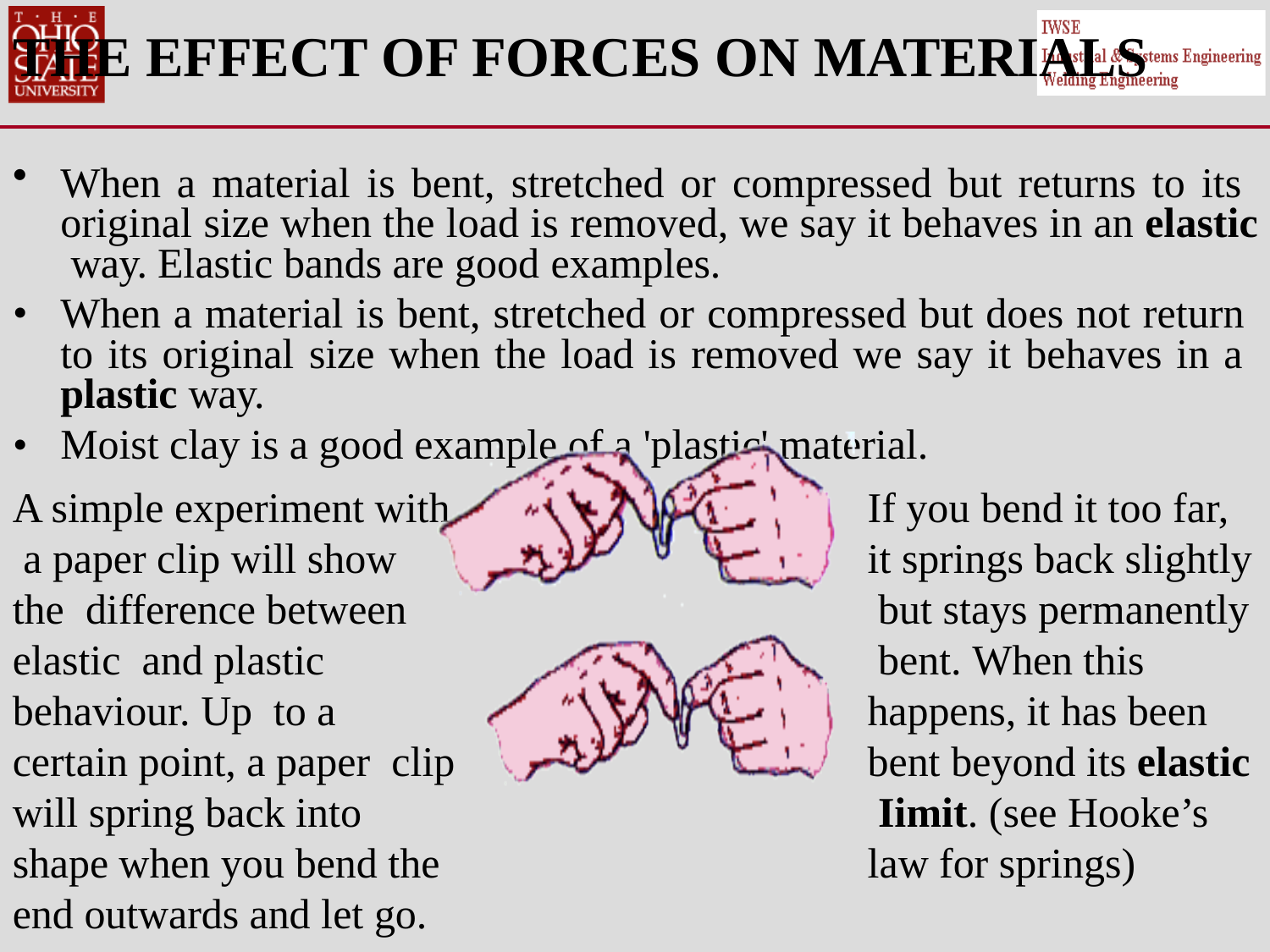

# THE EFFECT OF FORCES ON MATERIALS
When a material is bent, stretched or compressed but returns to its  original size when the load is removed, we say it behaves in an elastic  way. Elastic bands are good examples.
When a material is bent, stretched or compressed but does not return  to its original size when the load is removed we say it behaves in a  plastic way.
Moist clay is a good example of a 'plastic' material.
•
•

A simple experiment with  a paper clip will show the  difference between elastic  and plastic behaviour. Up  to a certain point, a paper  clip will spring back into  shape when you bend the  end outwards and let go.
If you bend it too far,  it springs back slightly  but stays permanently  bent. When this  happens, it has been  bent beyond its elastic  Iimit. (see Hooke’s  law for springs)